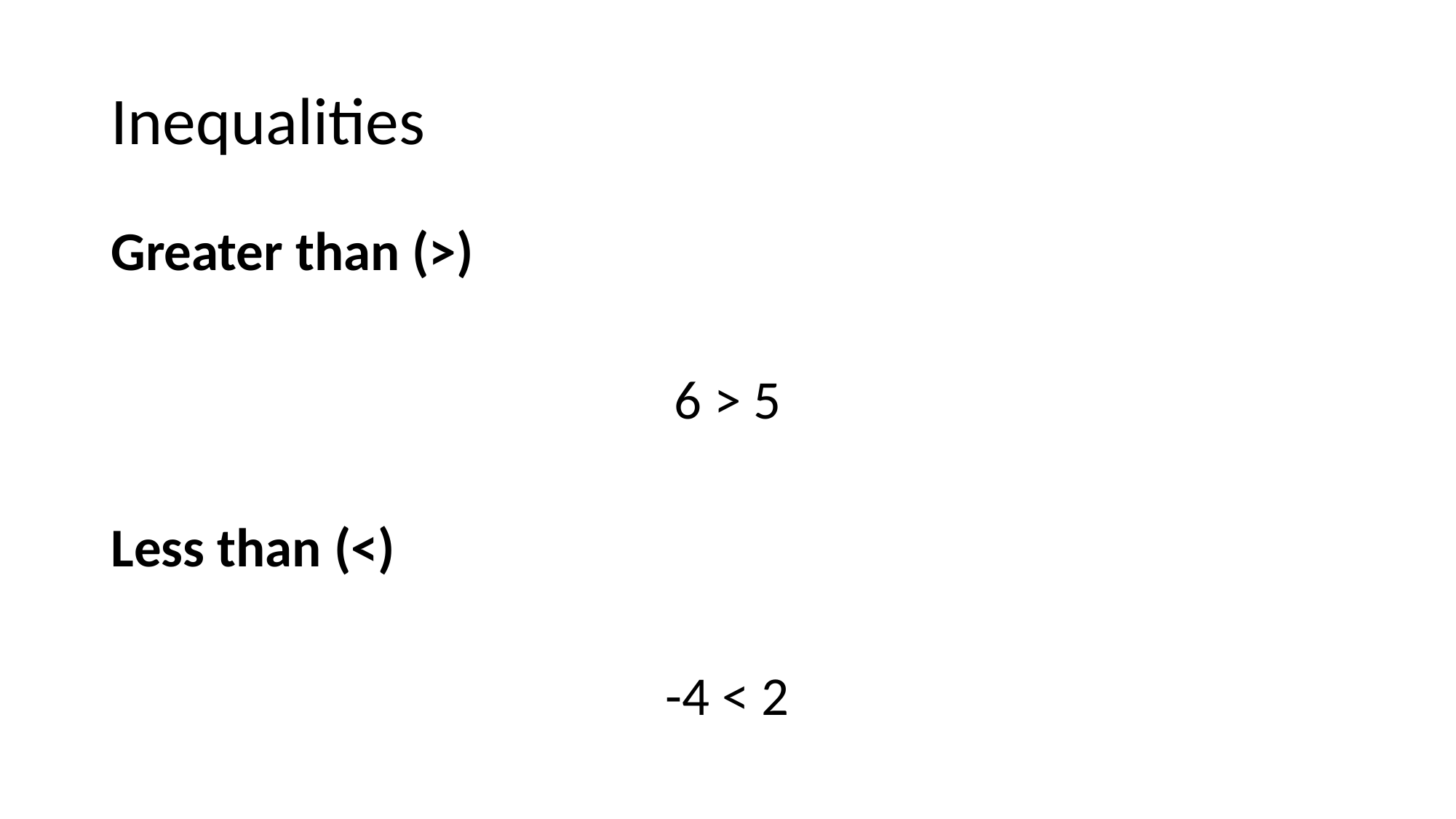

# Inequalities
Greater than (>)

6 > 5

Less than (<)

-4 < 2